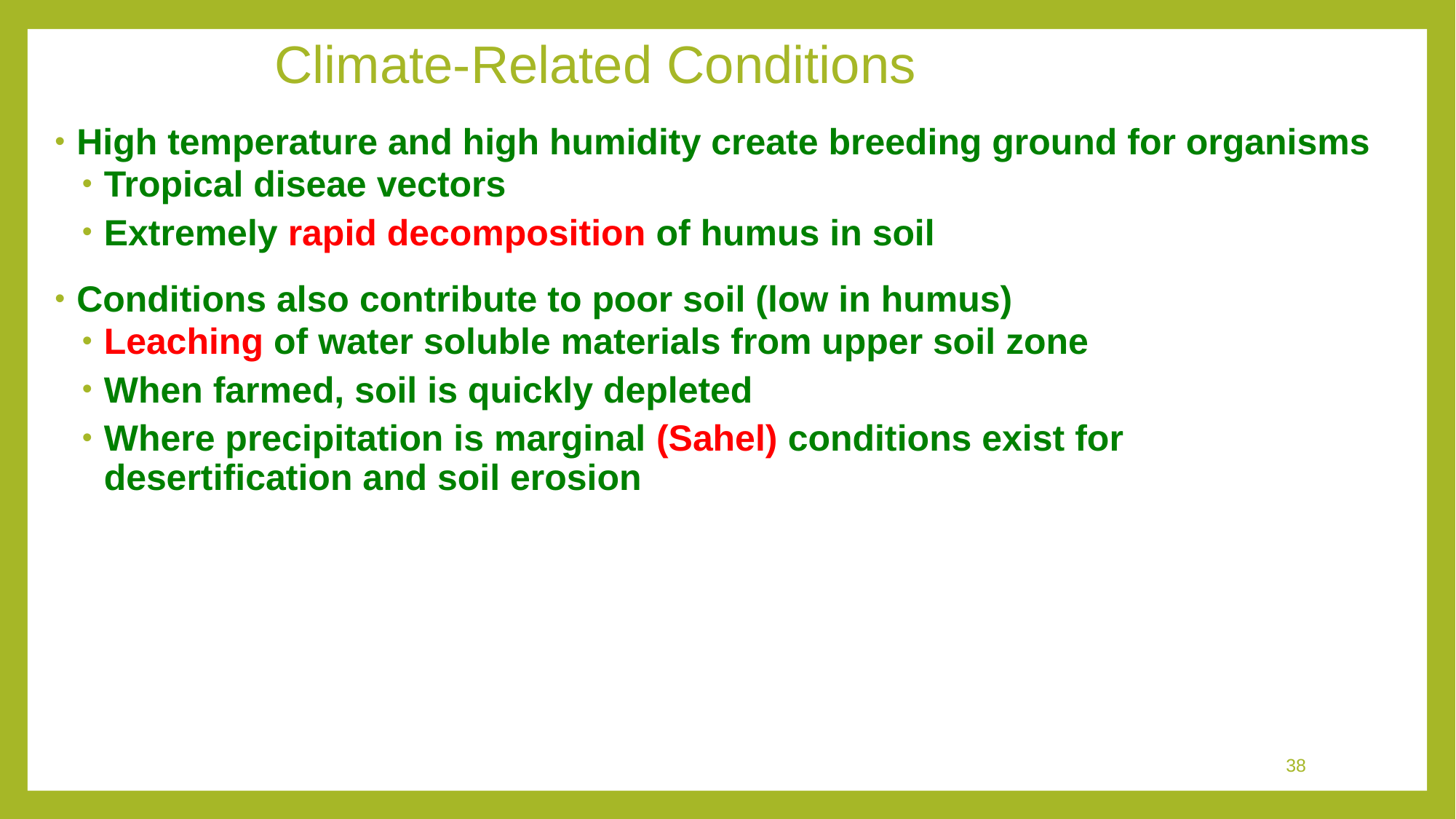

# Climate-Related Conditions
High temperature and high humidity create breeding ground for organisms
Tropical diseae vectors
Extremely rapid decomposition of humus in soil
Conditions also contribute to poor soil (low in humus)
Leaching of water soluble materials from upper soil zone
When farmed, soil is quickly depleted
Where precipitation is marginal (Sahel) conditions exist for desertification and soil erosion
38